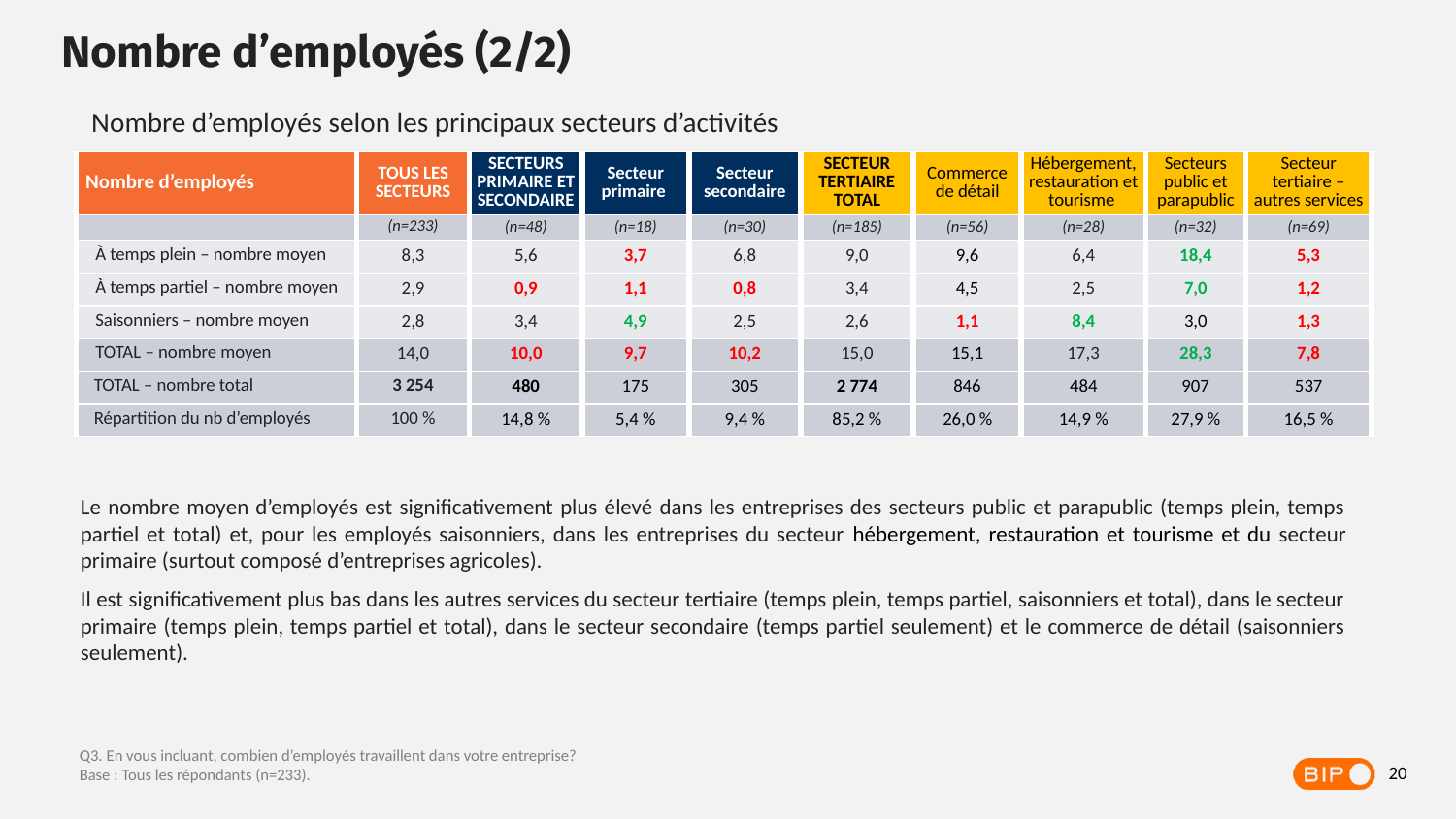

Nombre d’employés (2/2)
Nombre d’employés selon les principaux secteurs d’activités
| Nombre d’employés | TOUS LES SECTEURS | SECTEURS PRIMAIRE ET SECONDAIRE | Secteur primaire | Secteur secondaire | SECTEUR TERTIAIRE TOTAL | Commerce de détail | Hébergement, restauration et tourisme | Secteurs public et parapublic | Secteur tertiaire – autres services |
| --- | --- | --- | --- | --- | --- | --- | --- | --- | --- |
|  | (n=233) | (n=48) | (n=18) | (n=30) | (n=185) | (n=56) | (n=28) | (n=32) | (n=69) |
| À temps plein – nombre moyen | 8,3 | 5,6 | 3,7 | 6,8 | 9,0 | 9,6 | 6,4 | 18,4 | 5,3 |
| À temps partiel – nombre moyen | 2,9 | 0,9 | 1,1 | 0,8 | 3,4 | 4,5 | 2,5 | 7,0 | 1,2 |
| Saisonniers – nombre moyen | 2,8 | 3,4 | 4,9 | 2,5 | 2,6 | 1,1 | 8,4 | 3,0 | 1,3 |
| TOTAL – nombre moyen | 14,0 | 10,0 | 9,7 | 10,2 | 15,0 | 15,1 | 17,3 | 28,3 | 7,8 |
| TOTAL – nombre total | 3 254 | 480 | 175 | 305 | 2 774 | 846 | 484 | 907 | 537 |
| Répartition du nb d’employés | 100 % | 14,8 % | 5,4 % | 9,4 % | 85,2 % | 26,0 % | 14,9 % | 27,9 % | 16,5 % |
Le nombre moyen d’employés est significativement plus élevé dans les entreprises des secteurs public et parapublic (temps plein, temps partiel et total) et, pour les employés saisonniers, dans les entreprises du secteur hébergement, restauration et tourisme et du secteur primaire (surtout composé d’entreprises agricoles).
Il est significativement plus bas dans les autres services du secteur tertiaire (temps plein, temps partiel, saisonniers et total), dans le secteur primaire (temps plein, temps partiel et total), dans le secteur secondaire (temps partiel seulement) et le commerce de détail (saisonniers seulement).
Q3. En vous incluant, combien d’employés travaillent dans votre entreprise?
Base : Tous les répondants (n=233).
20